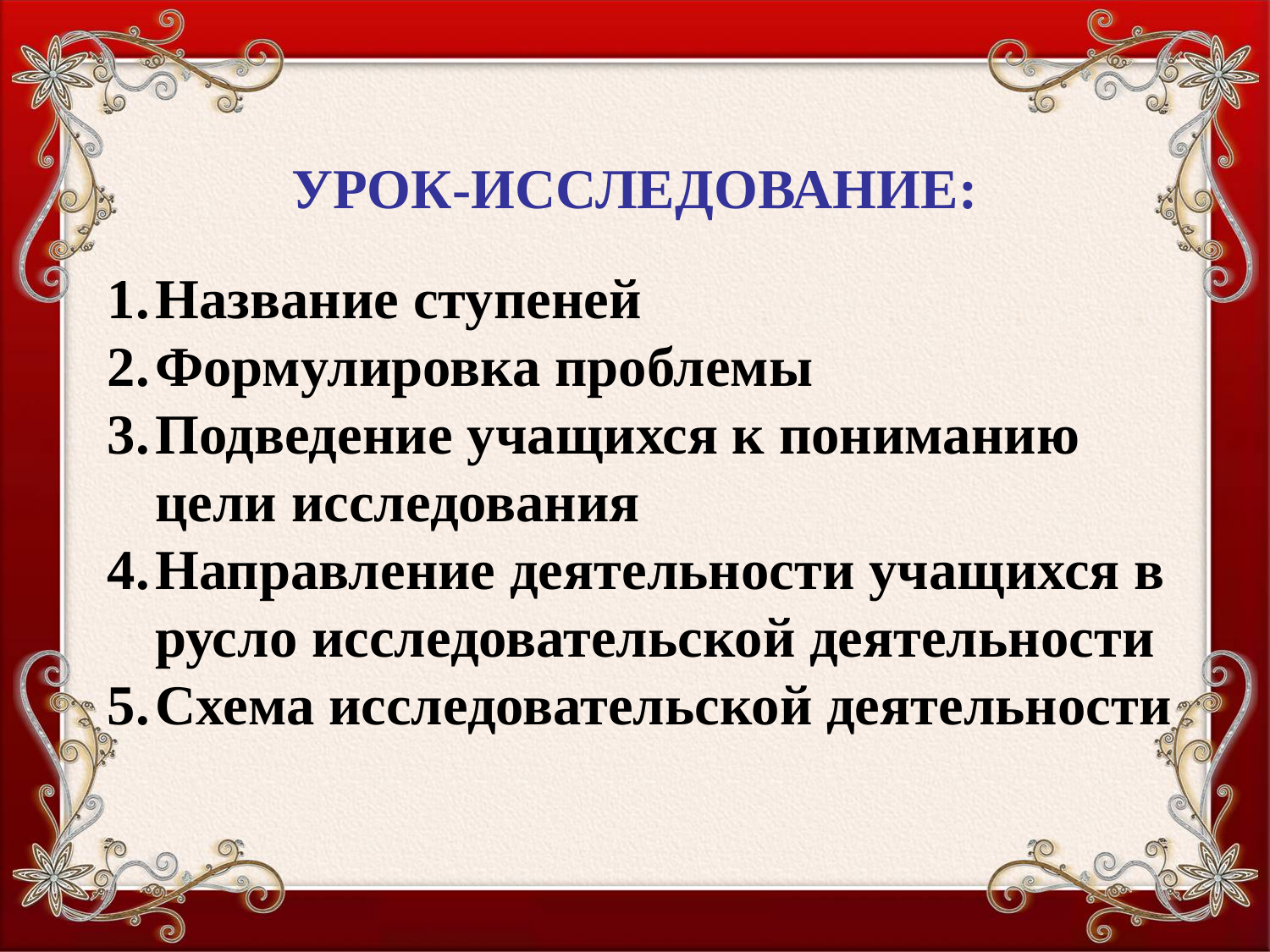

УРОК-ИССЛЕДОВАНИЕ:
Название ступеней
Формулировка проблемы
Подведение учащихся к пониманию цели исследования
Направление деятельности учащихся в русло исследовательской деятельности
Схема исследовательской деятельности